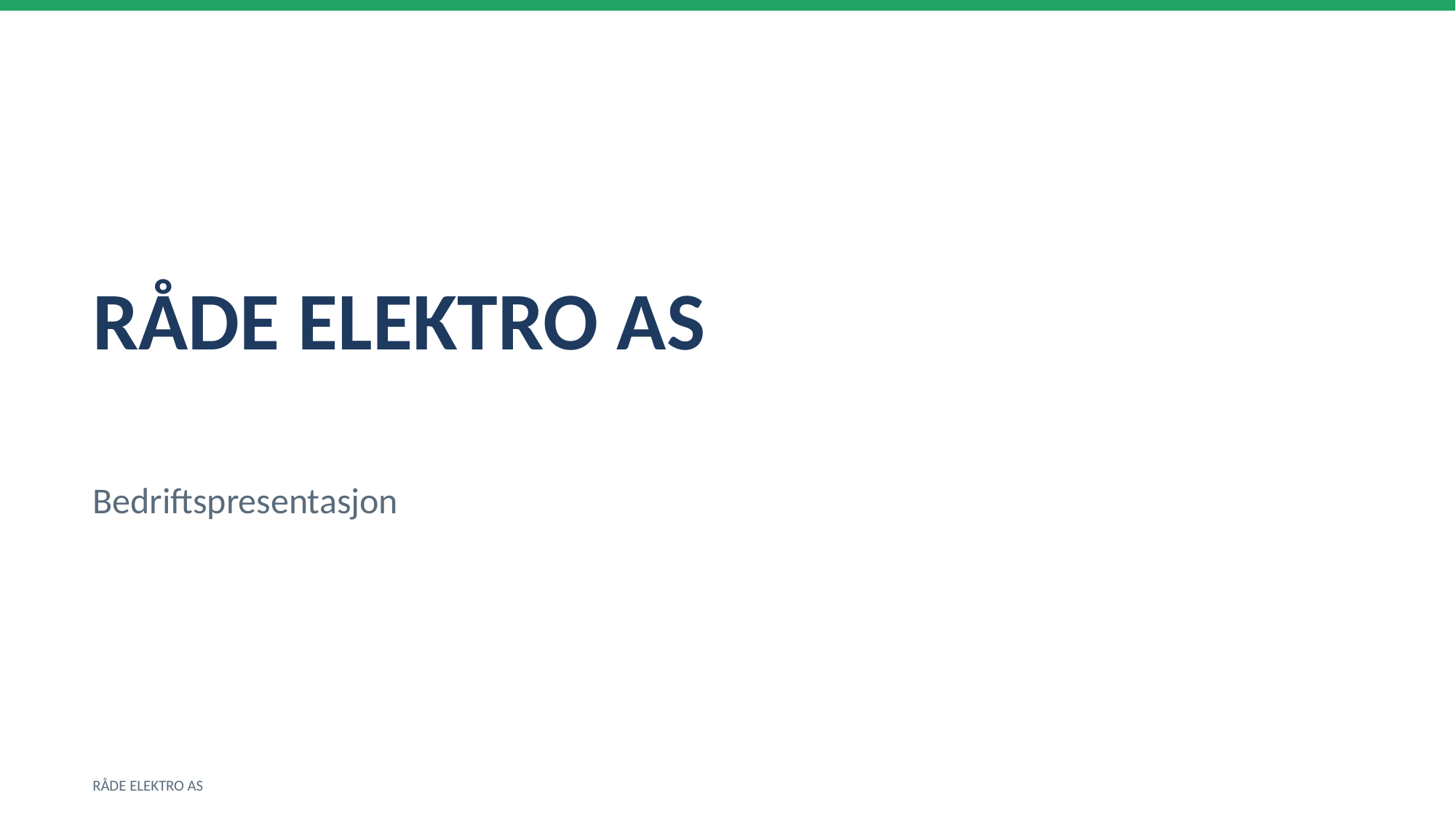

RÅDE ELEKTRO AS
Bedriftspresentasjon
RÅDE ELEKTRO AS